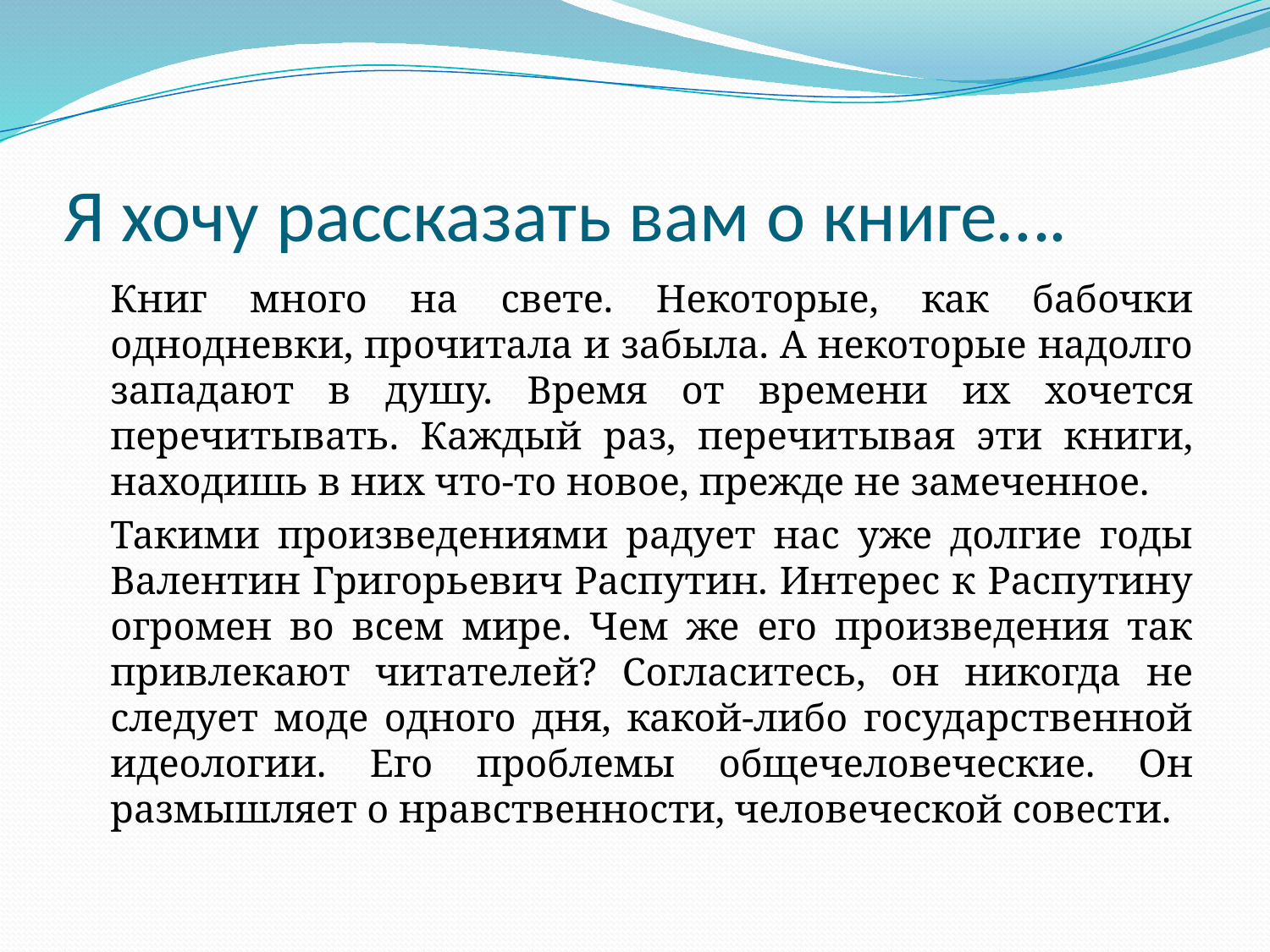

# Я хочу рассказать вам о книге….
		Книг много на свете. Некоторые, как бабочки однодневки, прочитала и забыла. А некоторые надолго западают в душу. Время от времени их хочется перечитывать. Каждый раз, перечитывая эти книги, находишь в них что-то новое, прежде не замеченное.
		Такими произведениями радует нас уже долгие годы Валентин Григорьевич Распутин. Интерес к Распутину огромен во всем мире. Чем же его произведения так привлекают читателей? Согласитесь, он никогда не следует моде одного дня, какой-либо государственной идеологии. Его проблемы общечеловеческие. Он размышляет о нравственности, человеческой совести.